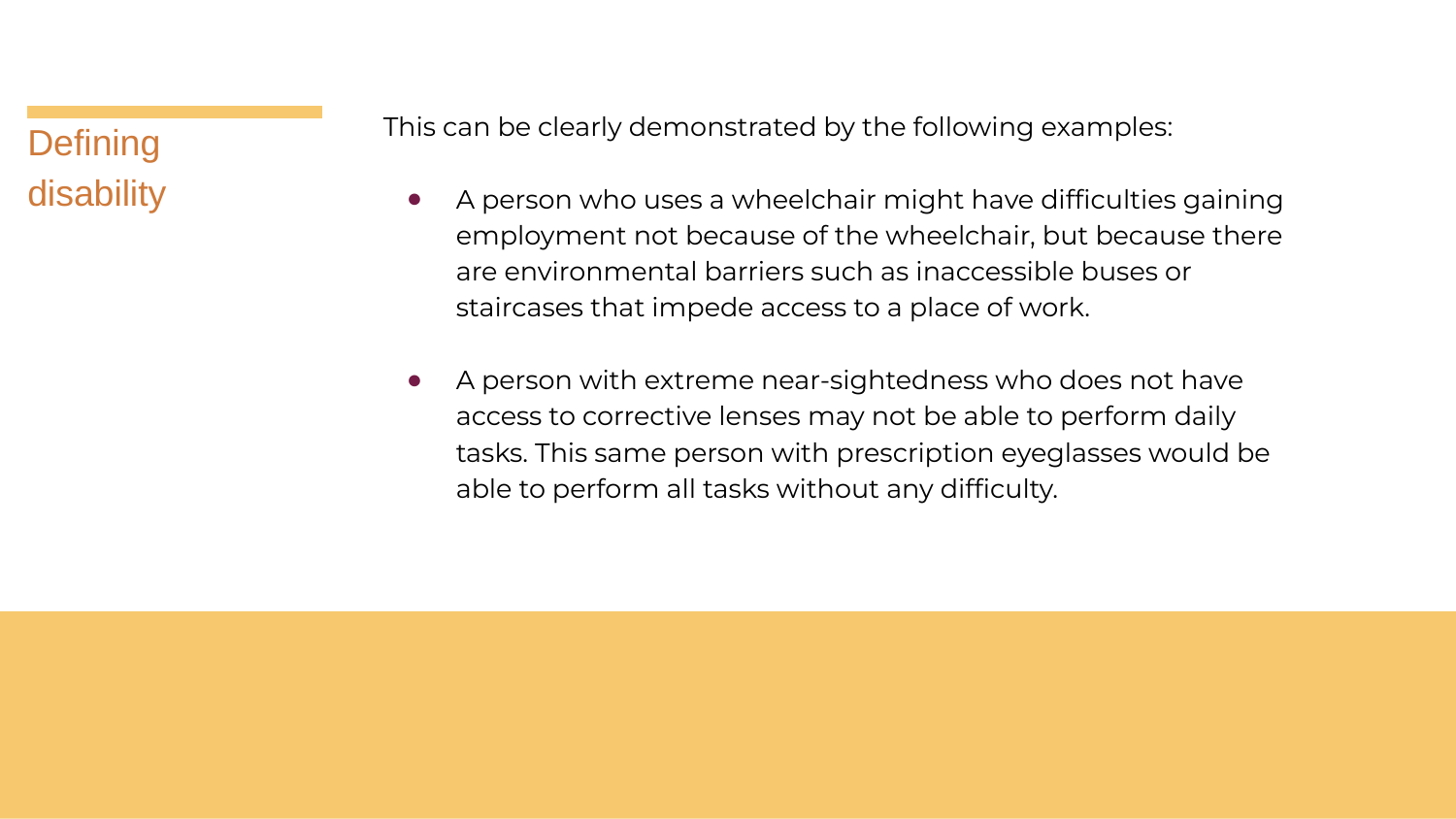

This can be clearly demonstrated by the following examples:

A person who uses a wheelchair might have difficulties gaining employment not because of the wheelchair, but because there are environmental barriers such as inaccessible buses or staircases that impede access to a place of work.
A person with extreme near-sightedness who does not have access to corrective lenses may not be able to perform daily tasks. This same person with prescription eyeglasses would be able to perform all tasks without any difficulty.
# Defining disability